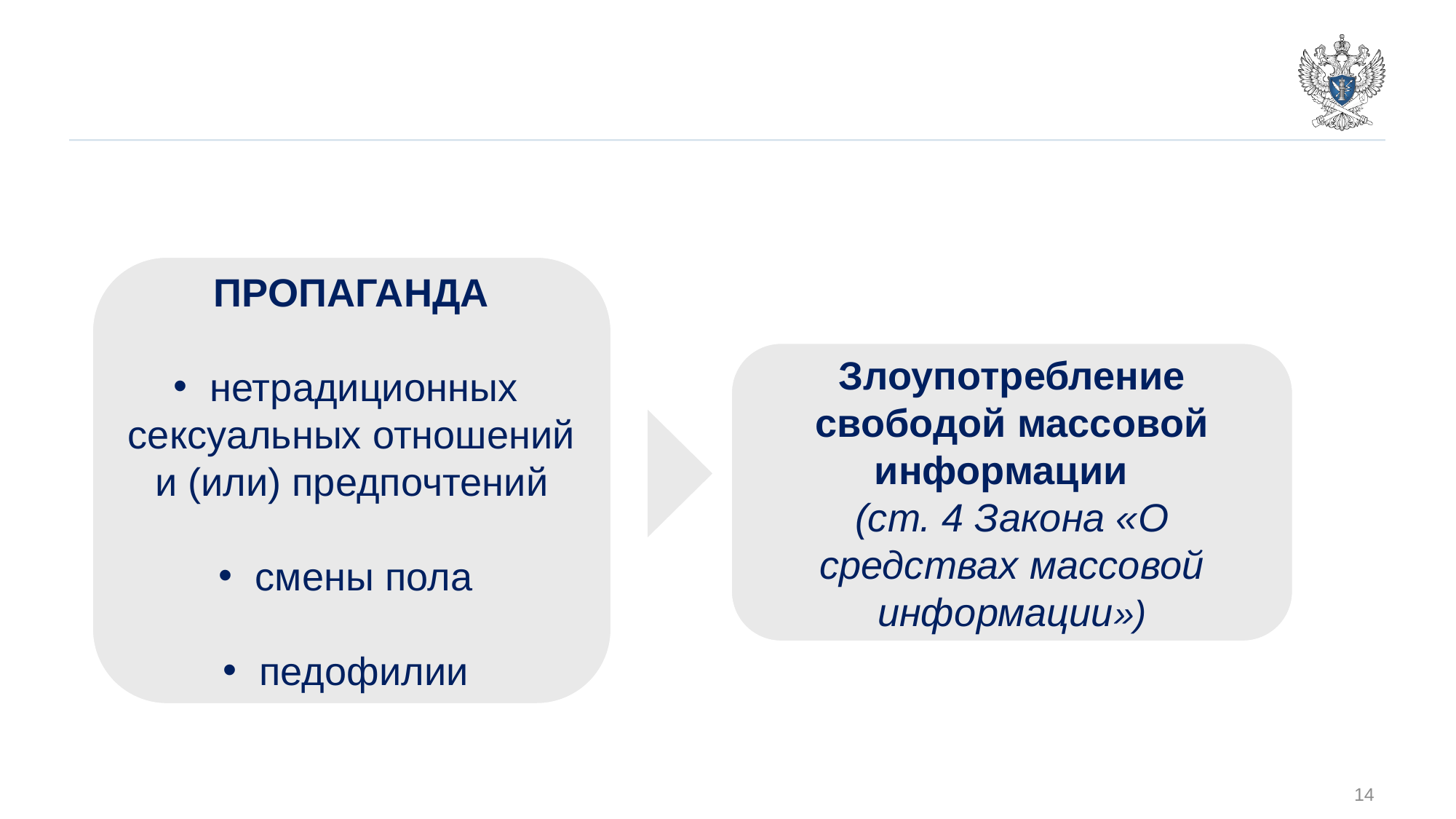

ПРОПАГАНДА

 нетрадиционных сексуальных отношений и (или) предпочтений

 смены пола

 педофилии
Злоупотребление свободой массовой информации
(ст. 4 Закона «О средствах массовой информации»)

14